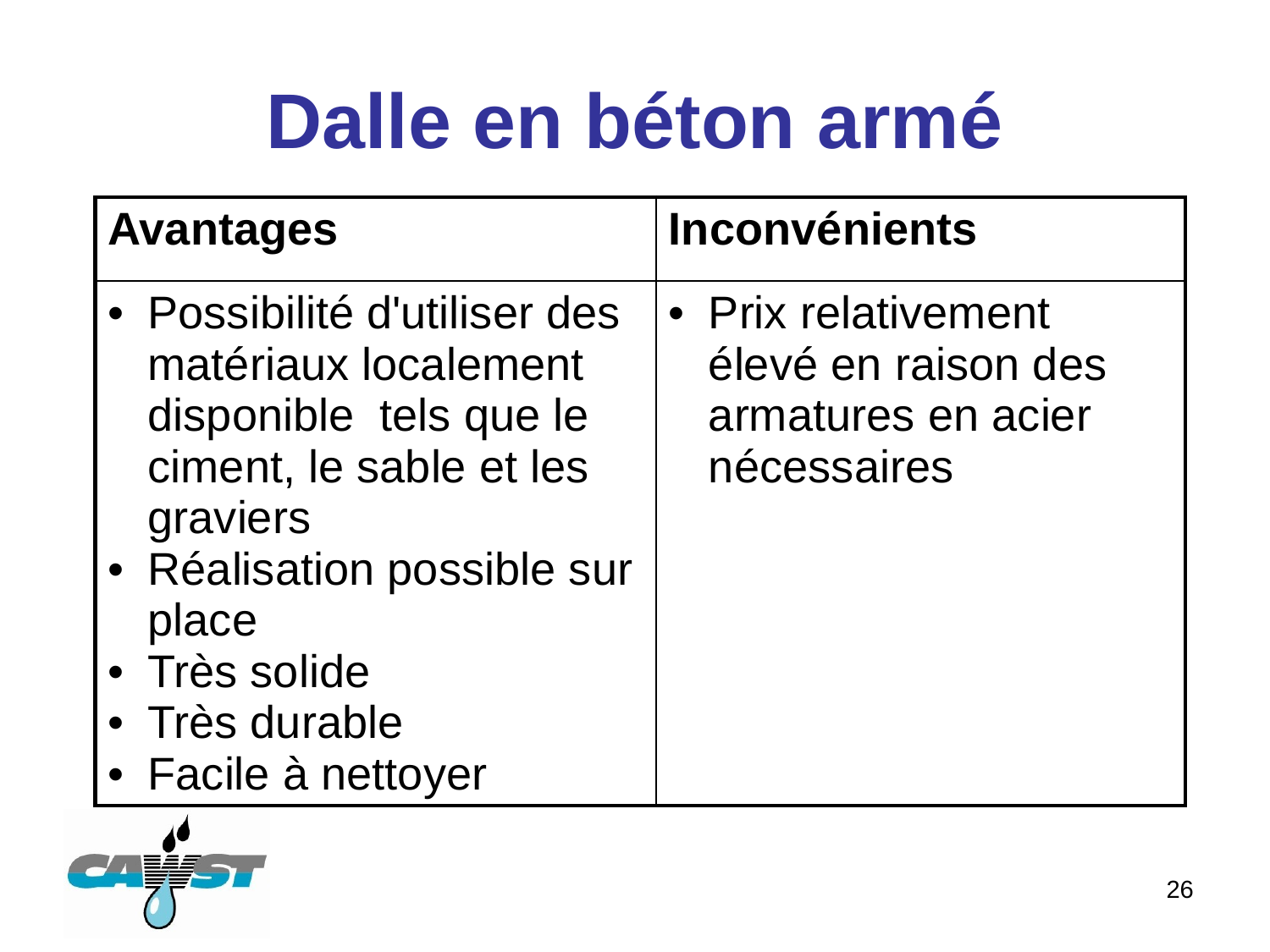

# Dalle en béton armé
| Avantages | Inconvénients |
| --- | --- |
| Possibilité d'utiliser des matériaux localement disponible tels que le ciment, le sable et les graviers Réalisation possible sur place Très solide Très durable Facile à nettoyer | Prix relativement élevé en raison des armatures en acier nécessaires |
26